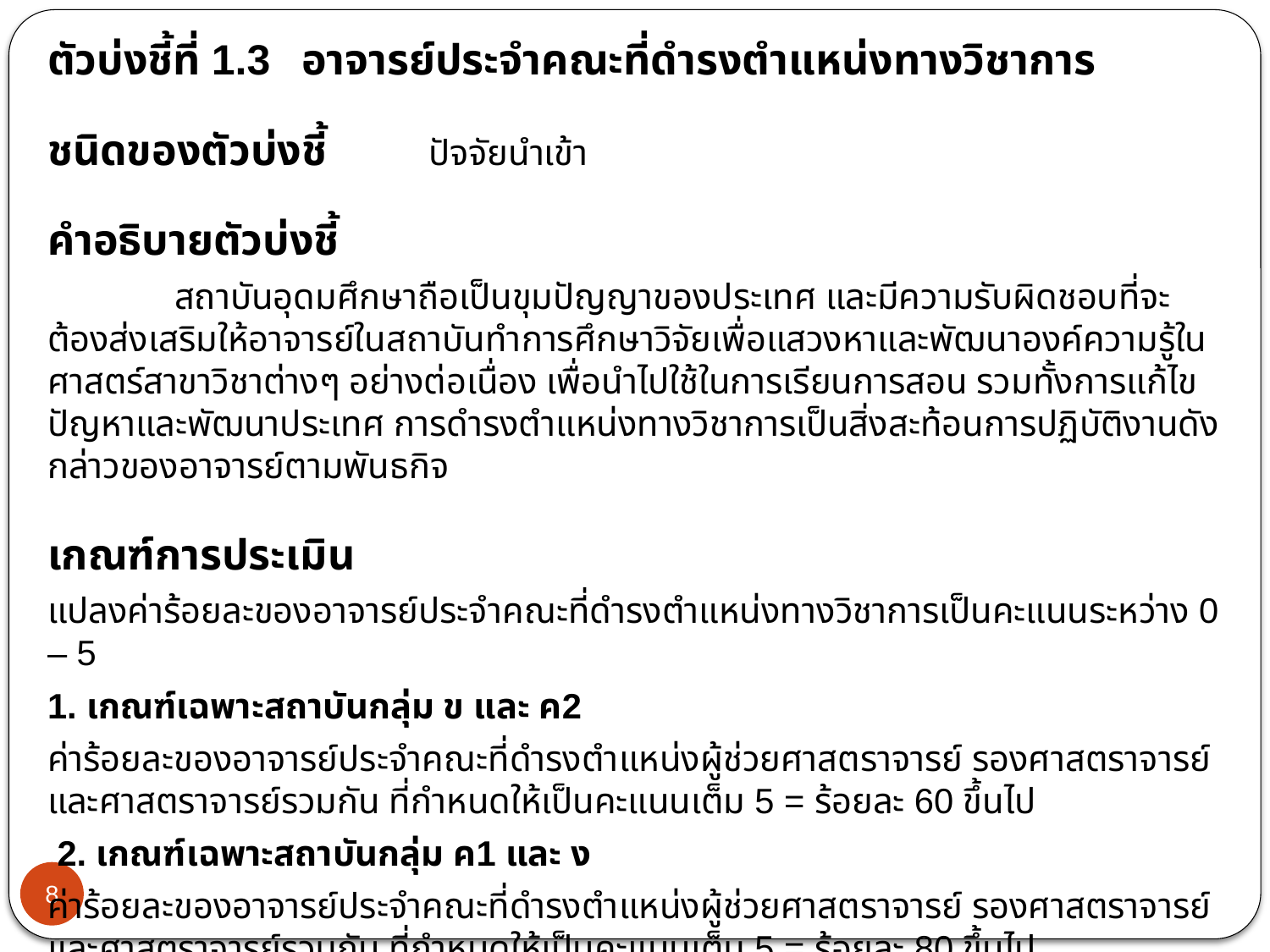

ตัวบ่งชี้ที่ 1.3	อาจารย์ประจำคณะที่ดำรงตำแหน่งทางวิชาการ

ชนิดของตัวบ่งชี้	ปัจจัยนำเข้า

คำอธิบายตัวบ่งชี้
	สถาบันอุดมศึกษาถือเป็นขุมปัญญาของประเทศ และมีความรับผิดชอบที่จะต้องส่งเสริมให้อาจารย์ในสถาบันทำการศึกษาวิจัยเพื่อแสวงหาและพัฒนาองค์ความรู้ในศาสตร์สาขาวิชาต่างๆ อย่างต่อเนื่อง เพื่อนำไปใช้ในการเรียนการสอน รวมทั้งการแก้ไขปัญหาและพัฒนาประเทศ การดำรงตำแหน่งทางวิชาการเป็นสิ่งสะท้อนการปฏิบัติงานดังกล่าวของอาจารย์ตามพันธกิจ

เกณฑ์การประเมิน
แปลงค่าร้อยละของอาจารย์ประจำคณะที่ดำรงตำแหน่งทางวิชาการเป็นคะแนนระหว่าง 0 – 5
1. เกณฑ์เฉพาะสถาบันกลุ่ม ข และ ค2
ค่าร้อยละของอาจารย์ประจำคณะที่ดำรงตำแหน่งผู้ช่วยศาสตราจารย์ รองศาสตราจารย์ และศาสตราจารย์รวมกัน ที่กำหนดให้เป็นคะแนนเต็ม 5 = ร้อยละ 60 ขึ้นไป
 2. เกณฑ์เฉพาะสถาบันกลุ่ม ค1 และ ง
ค่าร้อยละของอาจารย์ประจำคณะที่ดำรงตำแหน่งผู้ช่วยศาสตราจารย์ รองศาสตราจารย์ และศาสตราจารย์รวมกัน ที่กำหนดให้เป็นคะแนนเต็ม 5 = ร้อยละ 80 ขึ้นไป

8